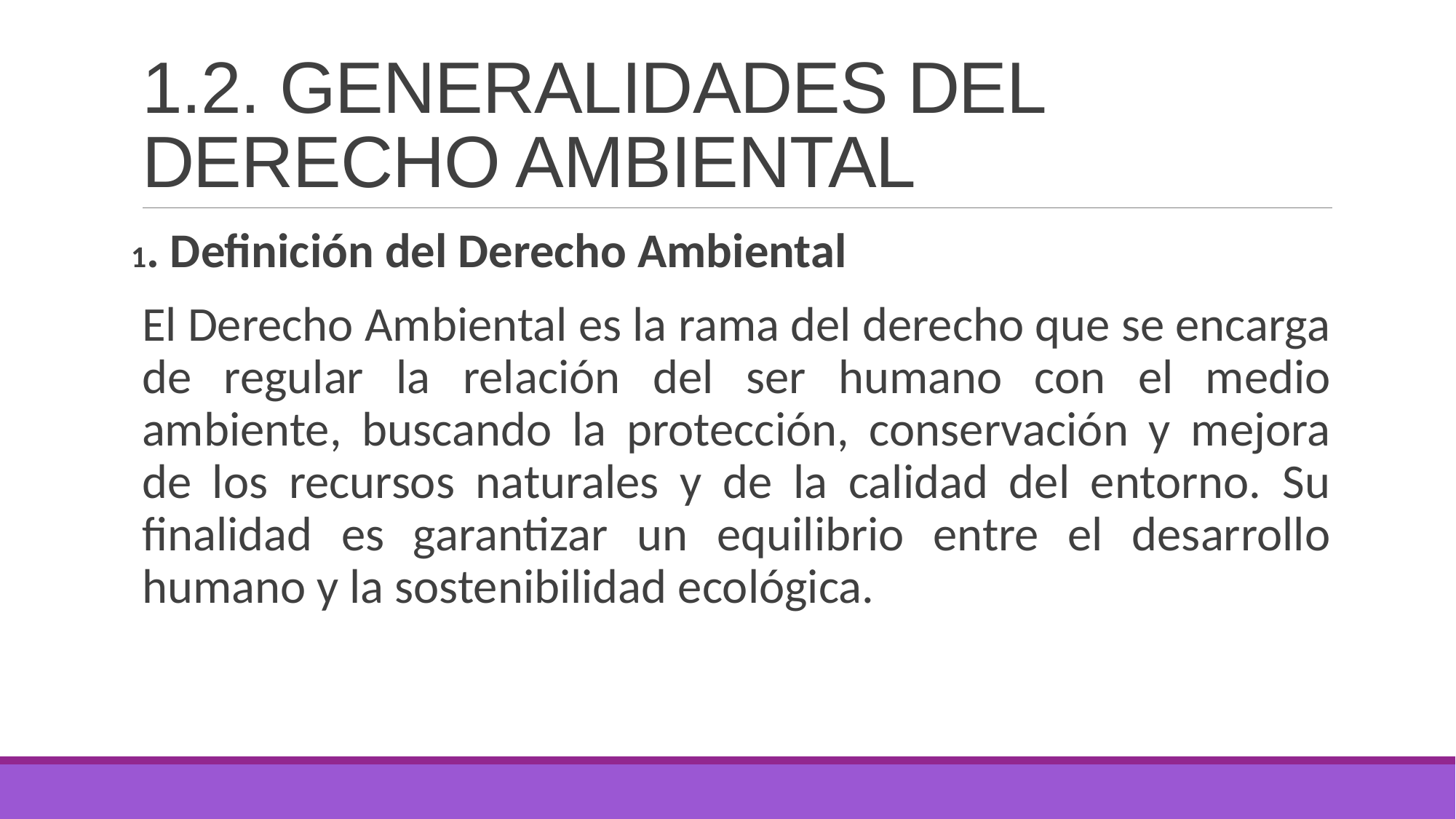

# 1.2. GENERALIDADES DEL DERECHO AMBIENTAL
1. Definición del Derecho Ambiental
El Derecho Ambiental es la rama del derecho que se encarga de regular la relación del ser humano con el medio ambiente, buscando la protección, conservación y mejora de los recursos naturales y de la calidad del entorno. Su finalidad es garantizar un equilibrio entre el desarrollo humano y la sostenibilidad ecológica.